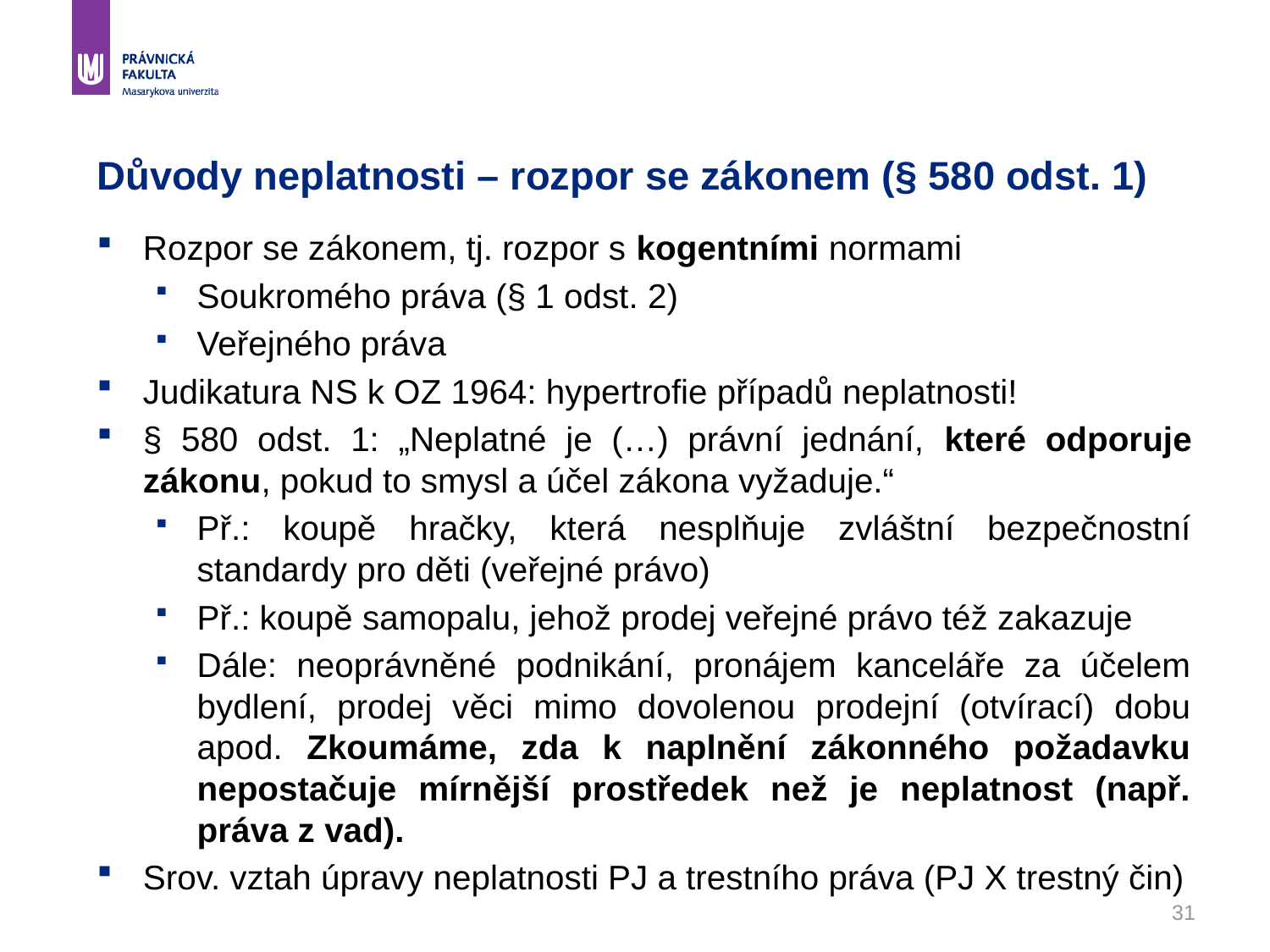

# Důvody neplatnosti – rozpor se zákonem (§ 580 odst. 1)
Rozpor se zákonem, tj. rozpor s kogentními normami
Soukromého práva (§ 1 odst. 2)
Veřejného práva
Judikatura NS k OZ 1964: hypertrofie případů neplatnosti!
§ 580 odst. 1: „Neplatné je (…) právní jednání, které odporuje zákonu, pokud to smysl a účel zákona vyžaduje.“
Př.: koupě hračky, která nesplňuje zvláštní bezpečnostní standardy pro děti (veřejné právo)
Př.: koupě samopalu, jehož prodej veřejné právo též zakazuje
Dále: neoprávněné podnikání, pronájem kanceláře za účelem bydlení, prodej věci mimo dovolenou prodejní (otvírací) dobu apod. Zkoumáme, zda k naplnění zákonného požadavku nepostačuje mírnější prostředek než je neplatnost (např. práva z vad).
Srov. vztah úpravy neplatnosti PJ a trestního práva (PJ X trestný čin)
31